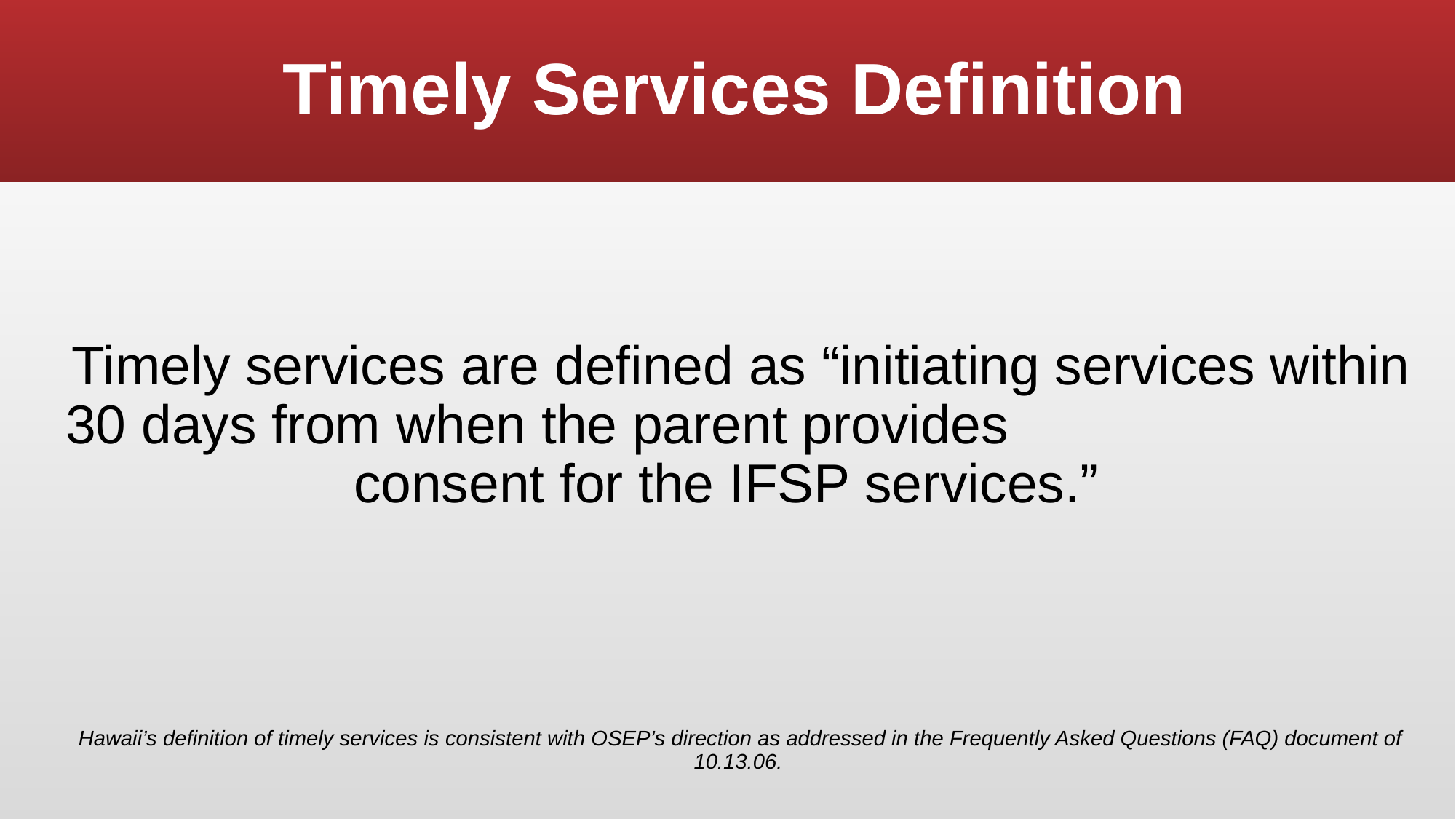

# Timely Services Definition

Timely services are defined as “initiating services within 30 days from when the parent provides                            consent for the IFSP services.”

Hawaii’s definition of timely services is consistent with OSEP’s direction as addressed in the Frequently Asked Questions (FAQ) document of 10.13.06.